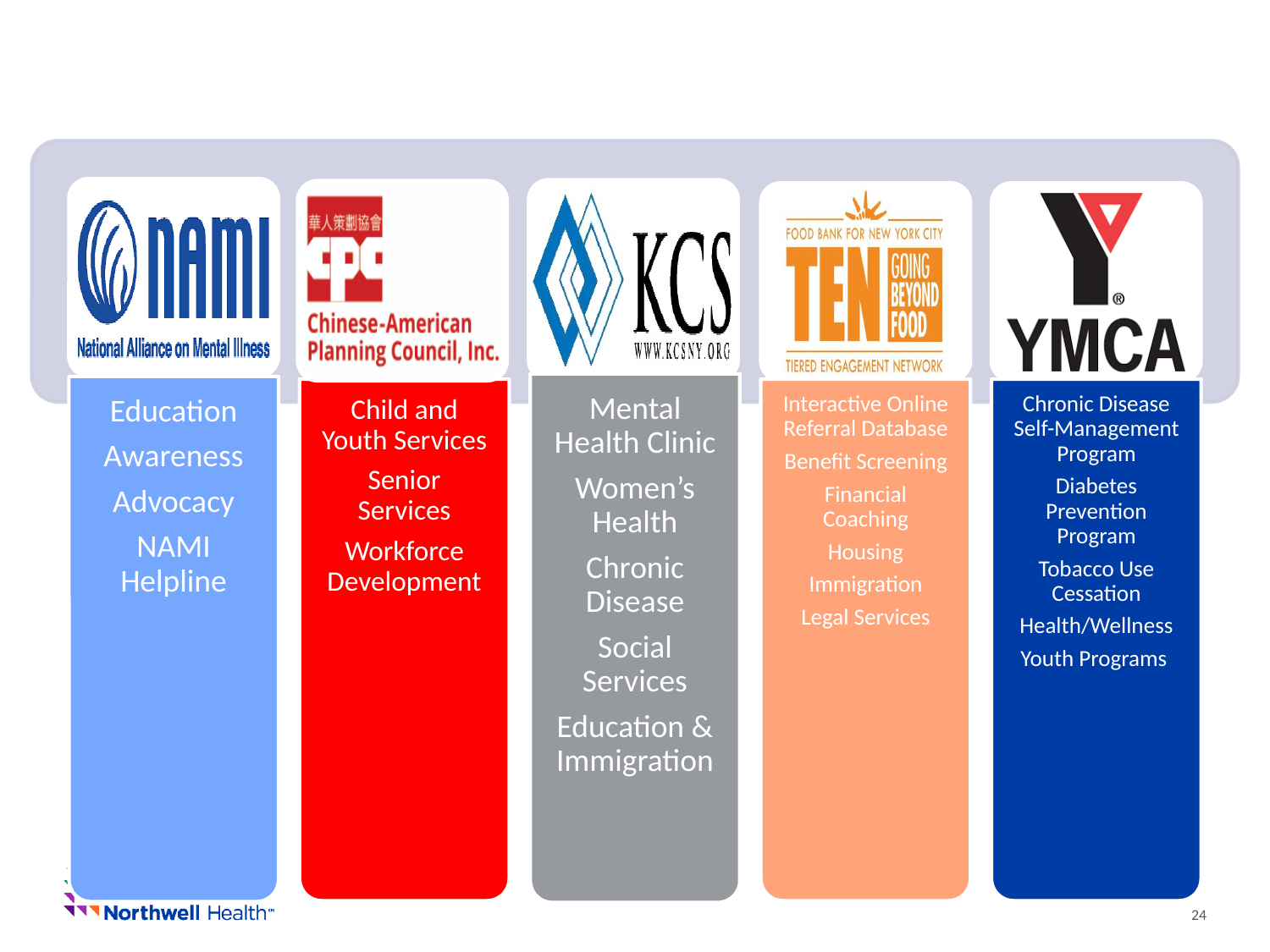

Education
Awareness
Advocacy
NAMI Helpline

Child and Youth Services
Senior Services
Workforce Development
Mental Health Clinic
Women’s Health
Chronic Disease
Social Services
Education & Immigration

Interactive Online Referral Database
Benefit Screening
Financial Coaching
Housing
Immigration
Legal Services

Chronic Disease Self-Management Program
Diabetes Prevention Program
Tobacco Use Cessation
Health/Wellness
Youth Programs

24